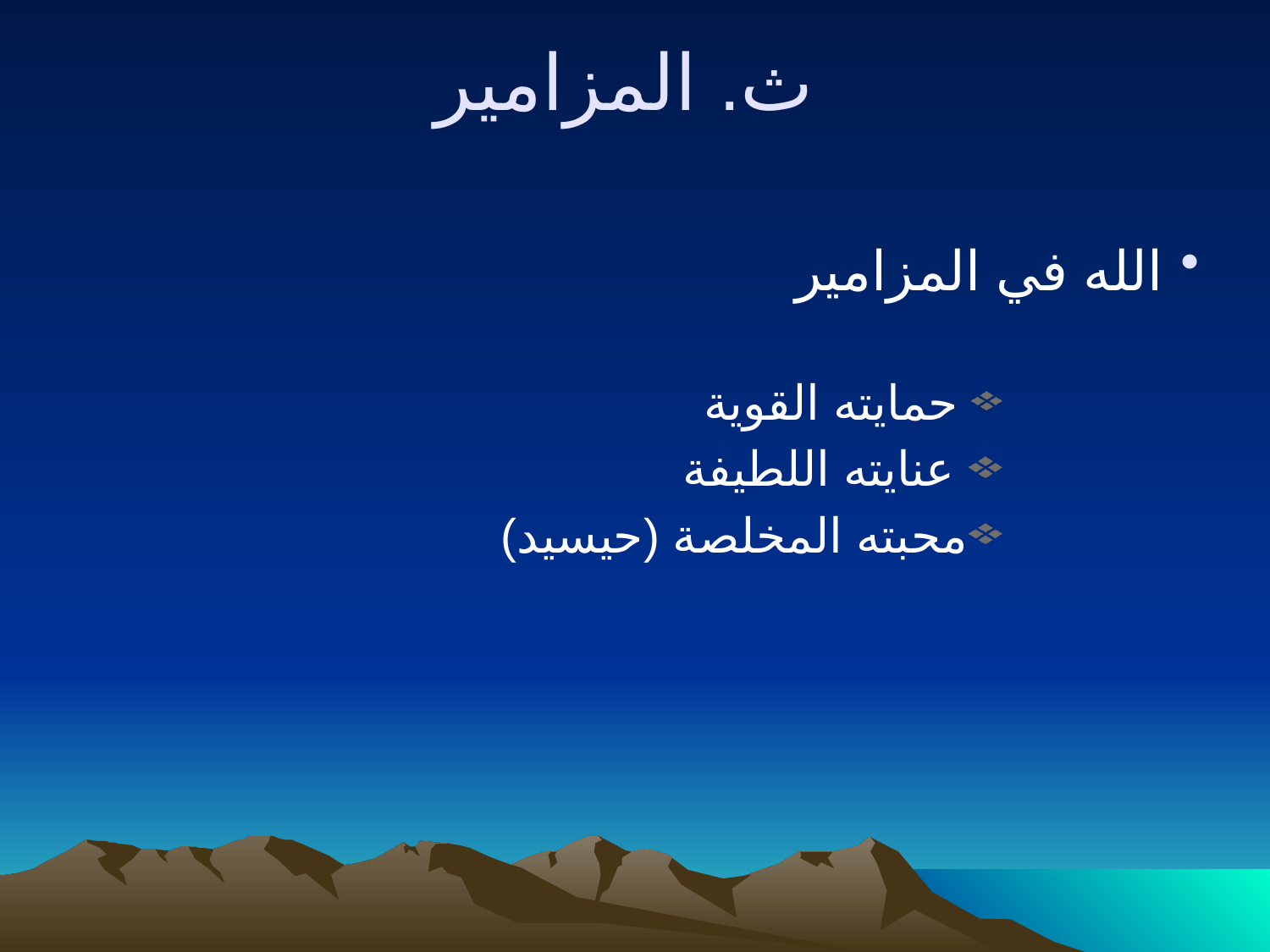

ث. المزامير
الله في المزامير

 حمايته القوية
 عنايته اللطيفة
محبته المخلصة (حيسيد)